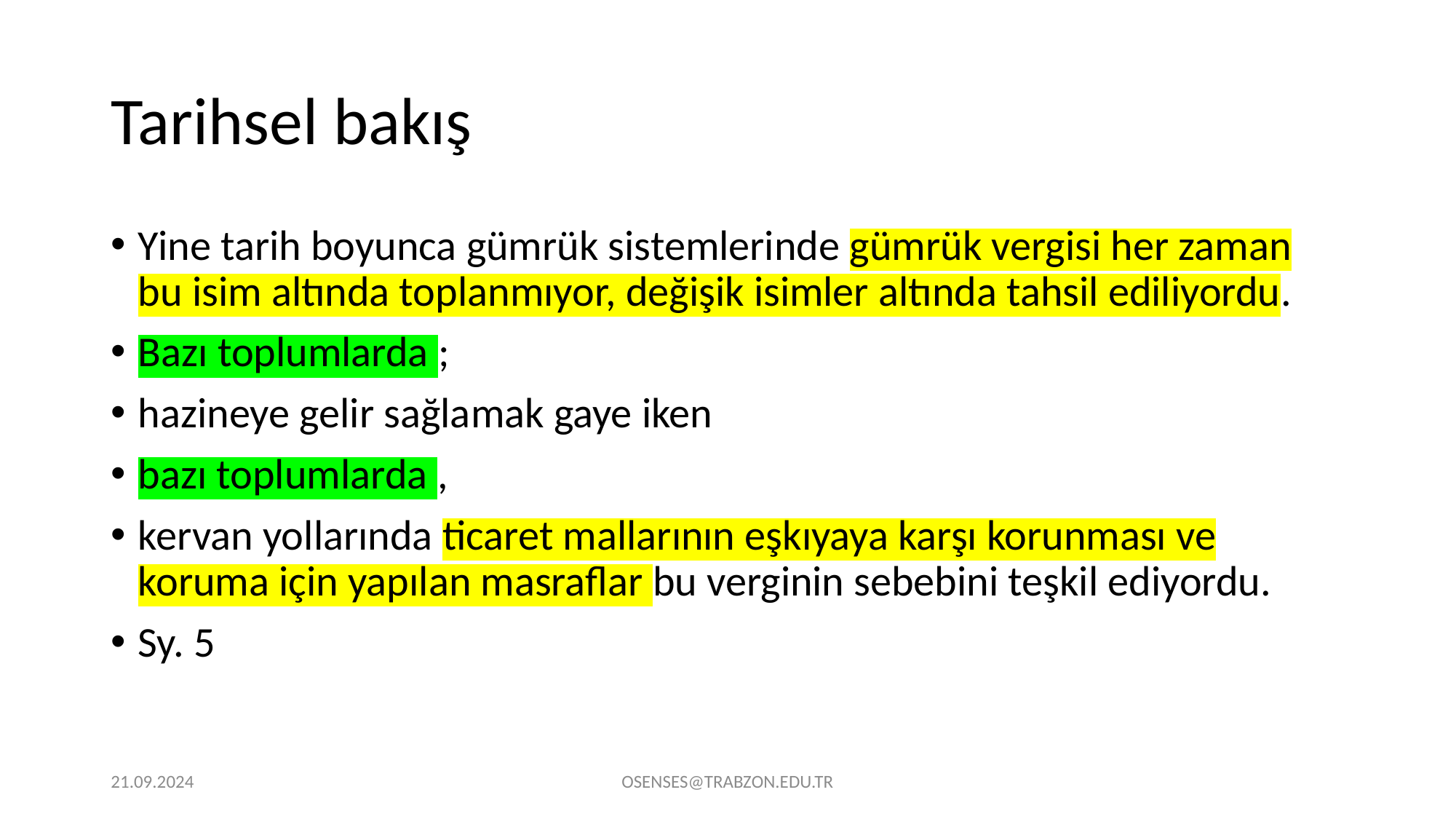

# Tarihsel bakış
Yine tarih boyunca gümrük sistemlerinde gümrük vergisi her zaman bu isim altında toplanmıyor, değişik isimler altında tahsil ediliyordu.
Bazı toplumlarda ;
hazineye gelir sağlamak gaye iken
bazı toplumlarda ,
kervan yollarında ticaret mallarının eşkıyaya karşı korunması ve koruma için yapılan masraflar bu verginin sebebini teşkil ediyordu.
Sy. 5
21.09.2024
OSENSES@TRABZON.EDU.TR